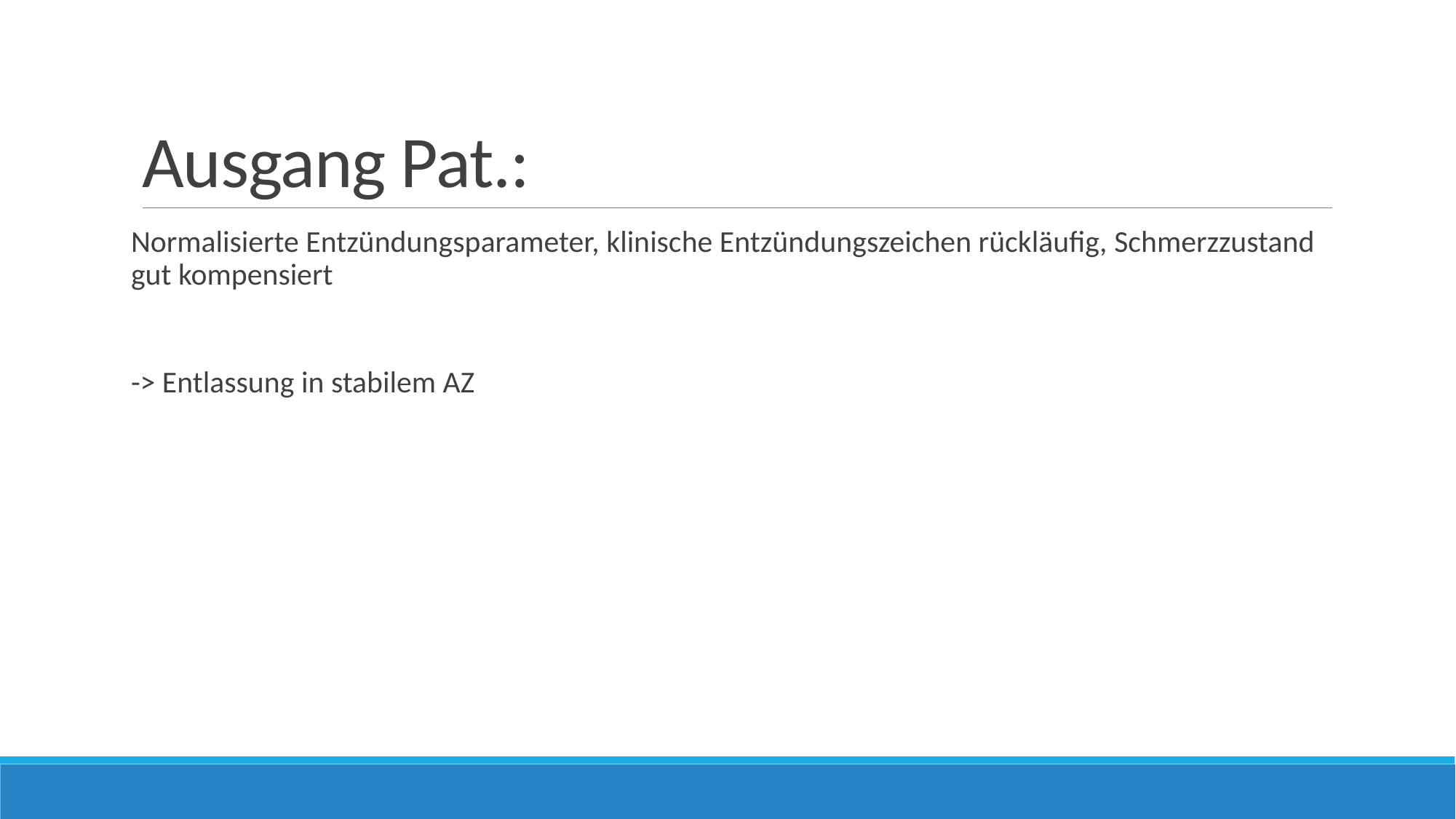

# Ausgang Pat.:
Normalisierte Entzündungsparameter, klinische Entzündungszeichen rückläufig, Schmerzzustand gut kompensiert

-> Entlassung in stabilem AZ